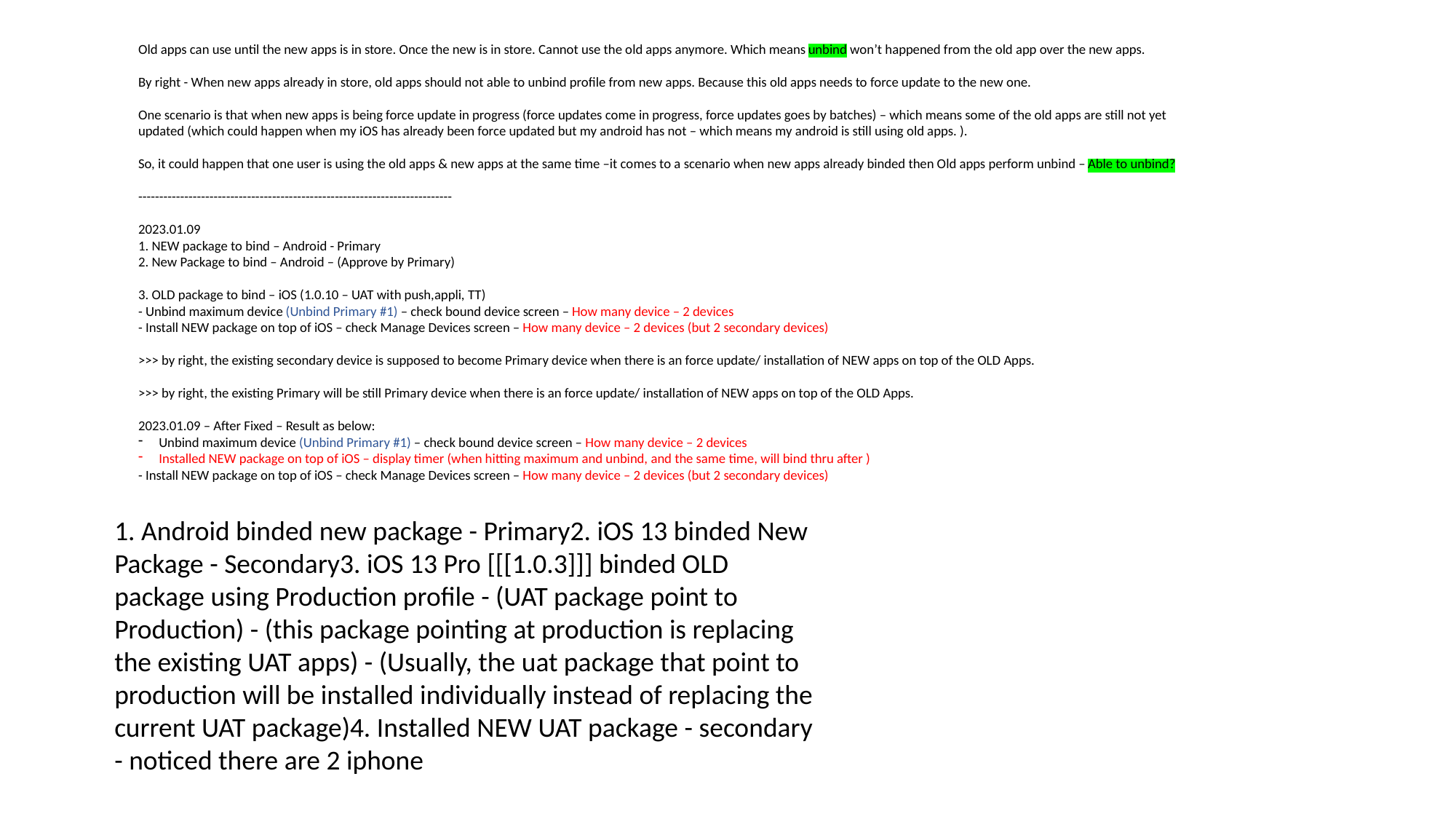

Old apps can use until the new apps is in store. Once the new is in store. Cannot use the old apps anymore. Which means unbind won’t happened from the old app over the new apps.

By right - When new apps already in store, old apps should not able to unbind profile from new apps. Because this old apps needs to force update to the new one.

One scenario is that when new apps is being force update in progress (force updates come in progress, force updates goes by batches) – which means some of the old apps are still not yet updated (which could happen when my iOS has already been force updated but my android has not – which means my android is still using old apps. ).

So, it could happen that one user is using the old apps & new apps at the same time –it comes to a scenario when new apps already binded then Old apps perform unbind – Able to unbind?

---------------------------------------------------------------------------

2023.01.09
1. NEW package to bind – Android - Primary
2. New Package to bind – Android – (Approve by Primary)

3. OLD package to bind – iOS (1.0.10 – UAT with push,appli, TT)
- Unbind maximum device (Unbind Primary #1) – check bound device screen – How many device – 2 devices
- Install NEW package on top of iOS – check Manage Devices screen – How many device – 2 devices (but 2 secondary devices)

>>> by right, the existing secondary device is supposed to become Primary device when there is an force update/ installation of NEW apps on top of the OLD Apps.

>>> by right, the existing Primary will be still Primary device when there is an force update/ installation of NEW apps on top of the OLD Apps.

2023.01.09 – After Fixed – Result as below:
Unbind maximum device (Unbind Primary #1) – check bound device screen – How many device – 2 devices
Installed NEW package on top of iOS – display timer (when hitting maximum and unbind, and the same time, will bind thru after )
- Install NEW package on top of iOS – check Manage Devices screen – How many device – 2 devices (but 2 secondary devices)

1. Android binded new package - Primary2. iOS 13 binded New Package - Secondary3. iOS 13 Pro [[[1.0.3]]] binded OLD package using Production profile - (UAT package point to Production) - (this package pointing at production is replacing the existing UAT apps) - (Usually, the uat package that point to production will be installed individually instead of replacing the current UAT package)4. Installed NEW UAT package - secondary - noticed there are 2 iphone